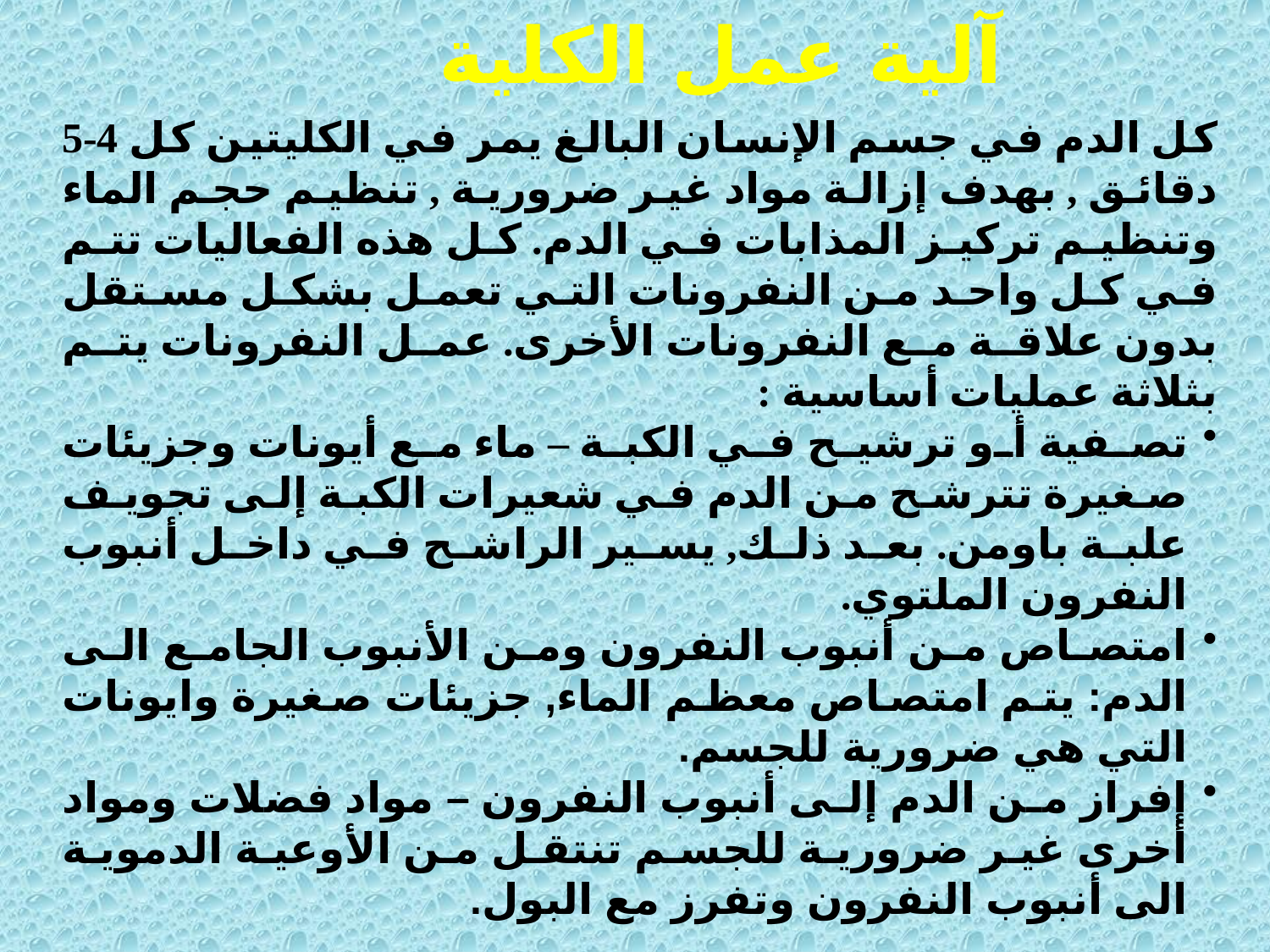

آلية عمل الكلية
كل الدم في جسم الإنسان البالغ يمر في الكليتين كل 4-5 دقائق , بهدف إزالة مواد غير ضرورية , تنظيم حجم الماء وتنظيم تركيز المذابات في الدم. كل هذه الفعاليات تتم في كل واحد من النفرونات التي تعمل بشكل مستقل بدون علاقة مع النفرونات الأخرى. عمل النفرونات يتم بثلاثة عمليات أساسية :
تصفية أو ترشيح في الكبة – ماء مع أيونات وجزيئات صغيرة تترشح من الدم في شعيرات الكبة إلى تجويف علبة باومن. بعد ذلك, يسير الراشح في داخل أنبوب النفرون الملتوي.
امتصاص من أنبوب النفرون ومن الأنبوب الجامع الى الدم: يتم امتصاص معظم الماء, جزيئات صغيرة وايونات التي هي ضرورية للجسم.
إفراز من الدم إلى أنبوب النفرون – مواد فضلات ومواد أخرى غير ضرورية للجسم تنتقل من الأوعية الدموية الى أنبوب النفرون وتفرز مع البول.